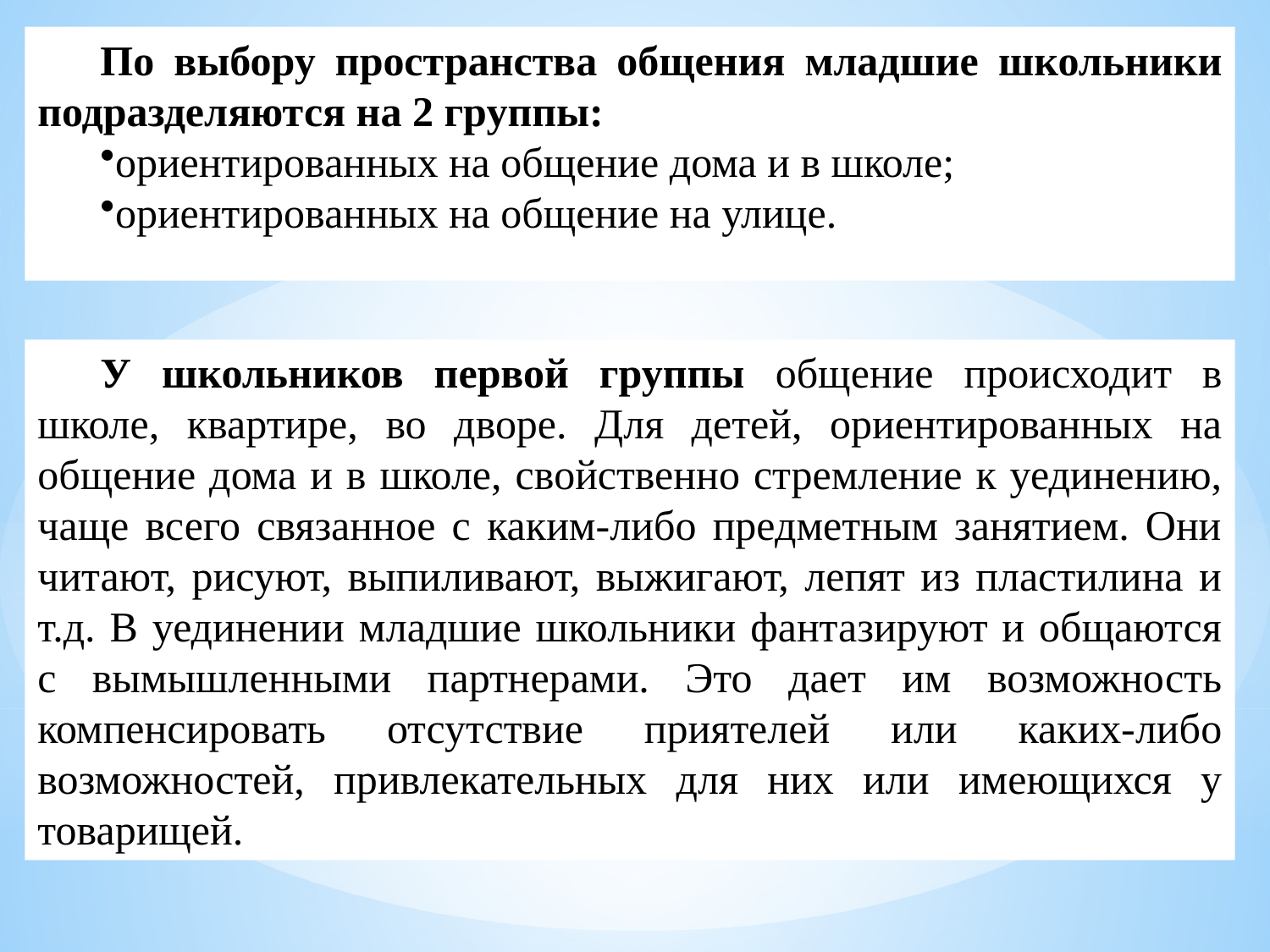

По выбору пространства общения младшие школьники подразделяются на 2 группы:
ориентированных на общение дома и в школе;
ориентированных на общение на улице.

У школьников первой группы общение происходит в школе, квартире, во дворе. Для детей, ориентированных на общение дома и в школе, свойственно стремление к уединению, чаще всего связанное с каким-либо предметным занятием. Они читают, рисуют, выпиливают, выжигают, лепят из пластилина и т.д. В уединении младшие школьники фантазируют и общаются с вымышленными партнерами. Это дает им возможность компенсировать отсутствие приятелей или каких-либо возможностей, привлекательных для них или имеющихся у товарищей.

#